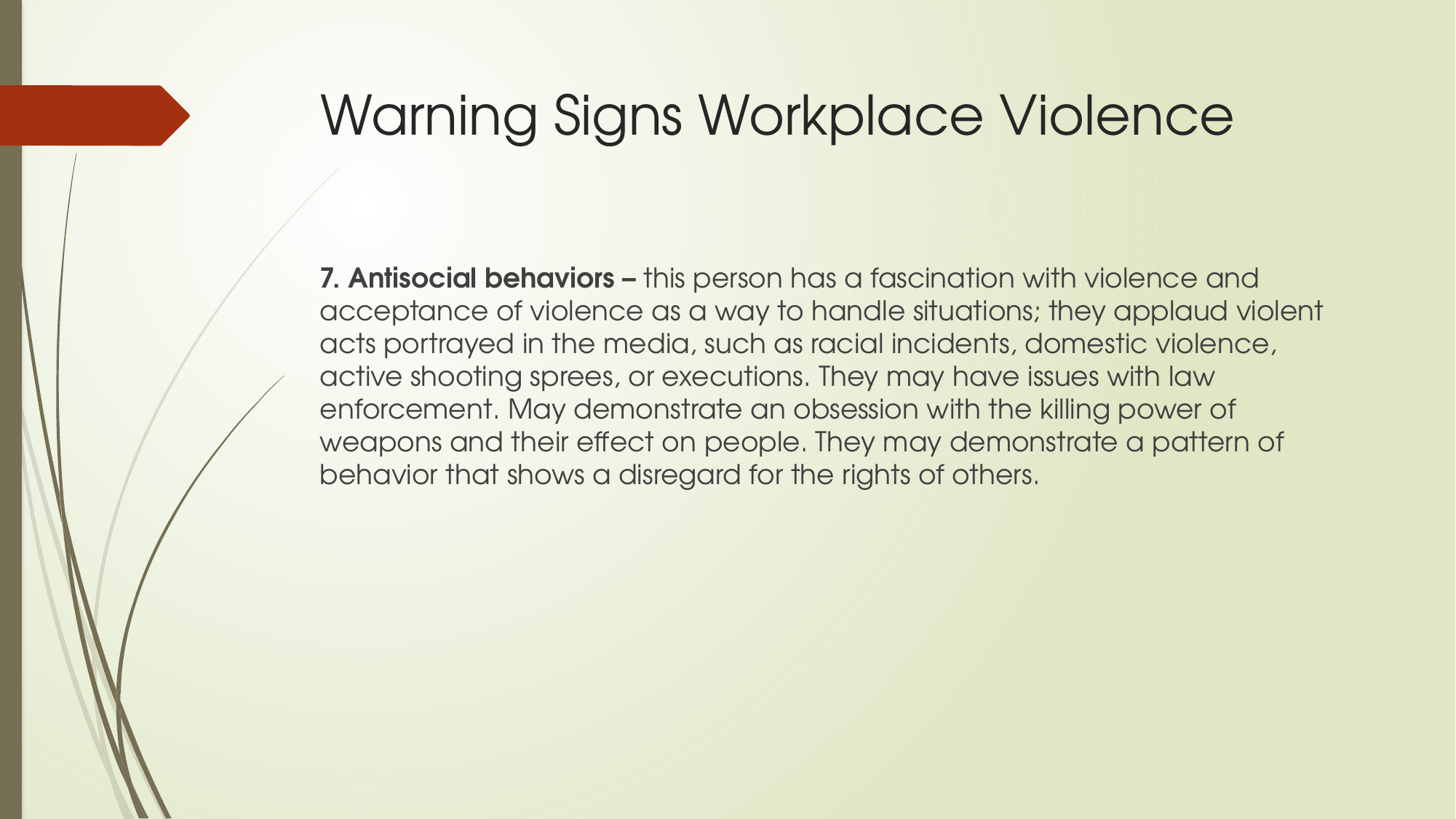

# Warning Signs Workplace Violence
7. Antisocial behaviors – this person has a fascination with violence and acceptance of violence as a way to handle situations; they applaud violent acts portrayed in the media, such as racial incidents, domestic violence, active shooting sprees, or executions. They may have issues with law enforcement. May demonstrate an obsession with the killing power of weapons and their effect on people. They may demonstrate a pattern of behavior that shows a disregard for the rights of others.